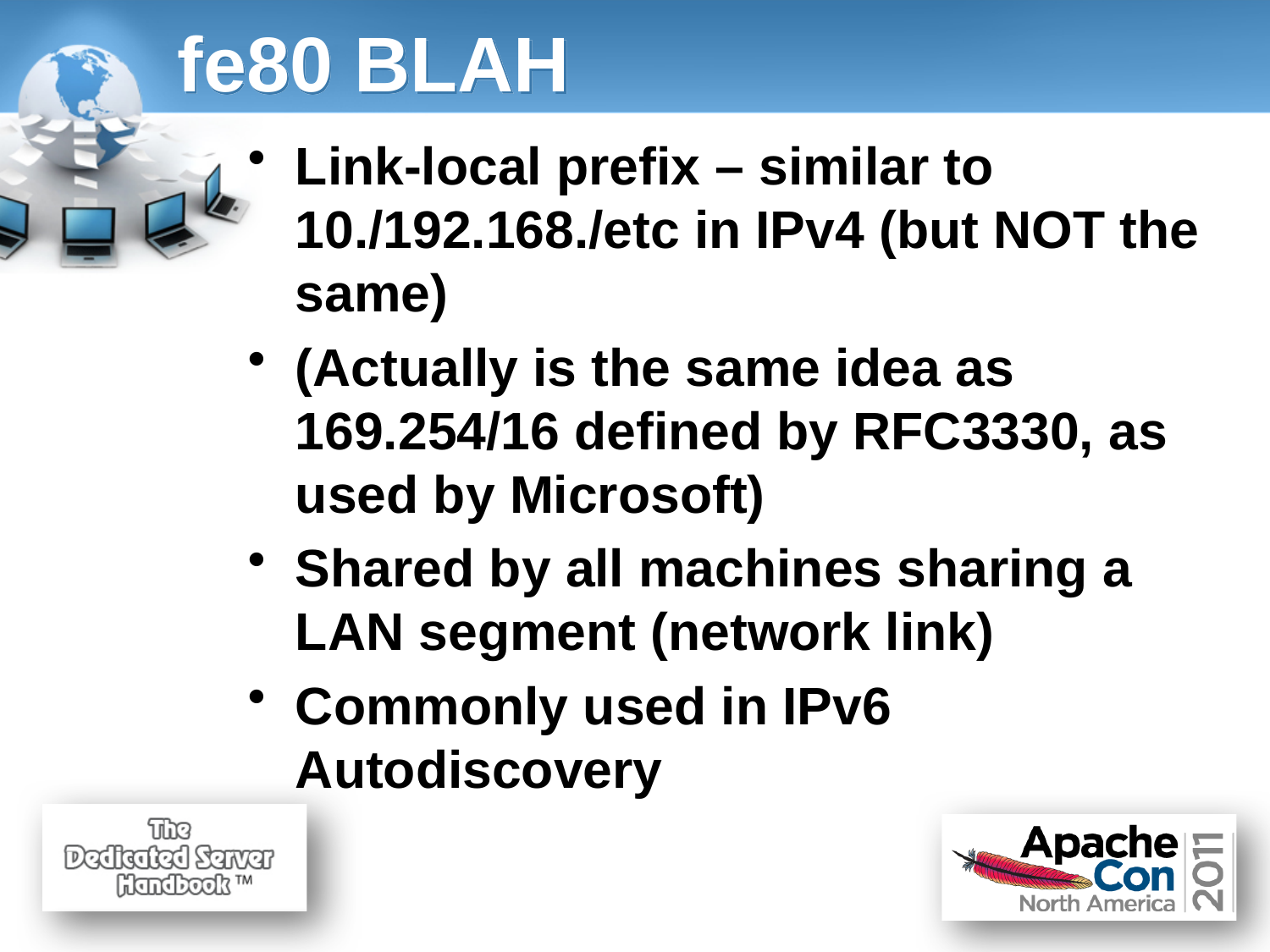

# fe80 BLAH
Link-local prefix – similar to 10./192.168./etc in IPv4 (but NOT the same)
(Actually is the same idea as 169.254/16 defined by RFC3330, as used by Microsoft)
Shared by all machines sharing a LAN segment (network link)
Commonly used in IPv6 Autodiscovery